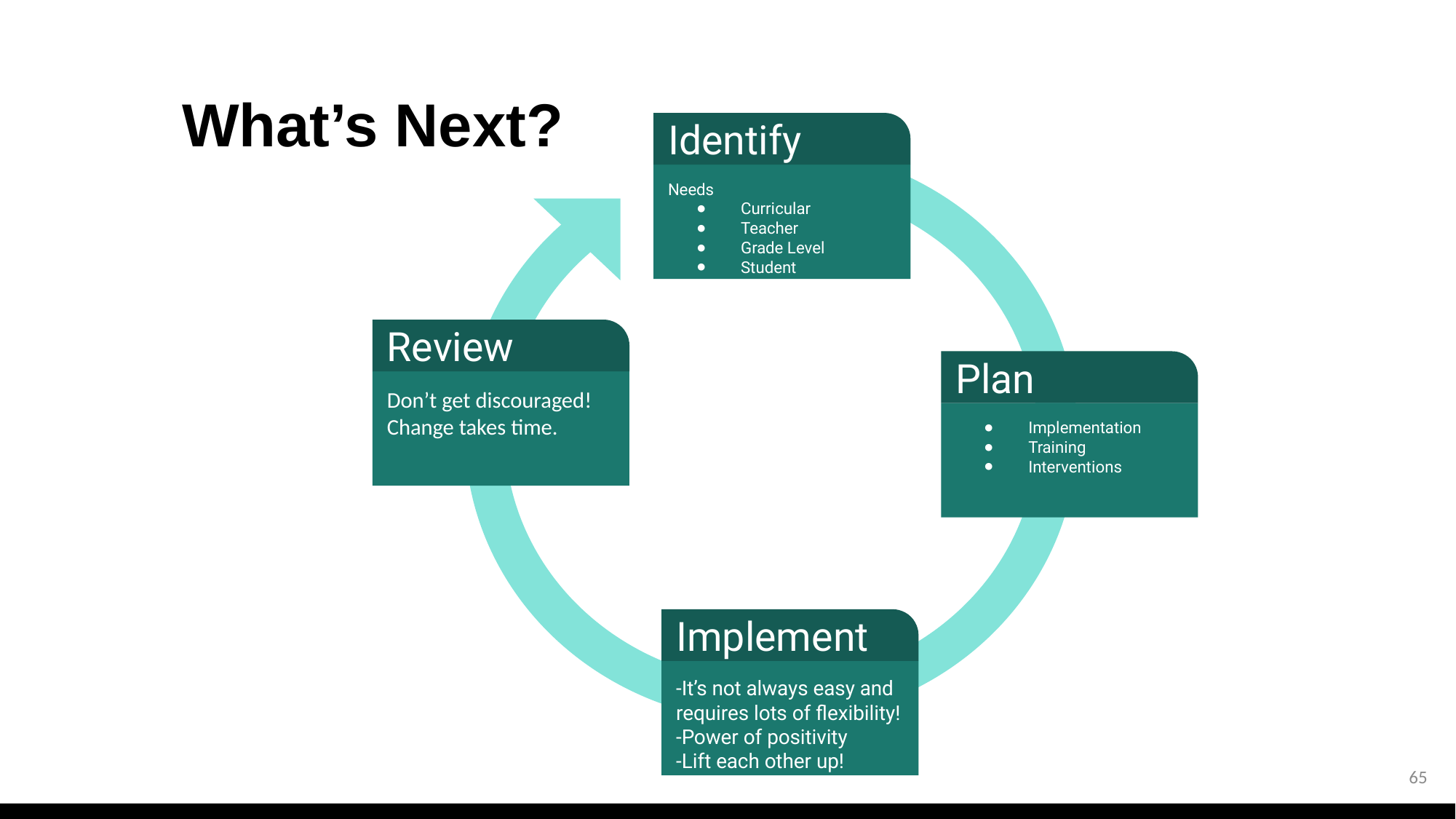

What’s Next?
Identify
Needs
Curricular
Teacher
Grade Level
Student

Review
Don’t get discouraged! Change takes time.
Plan
Implementation
Training
Interventions
Implement
-It’s not always easy and requires lots of flexibility!
-Power of positivity
-Lift each other up!
65